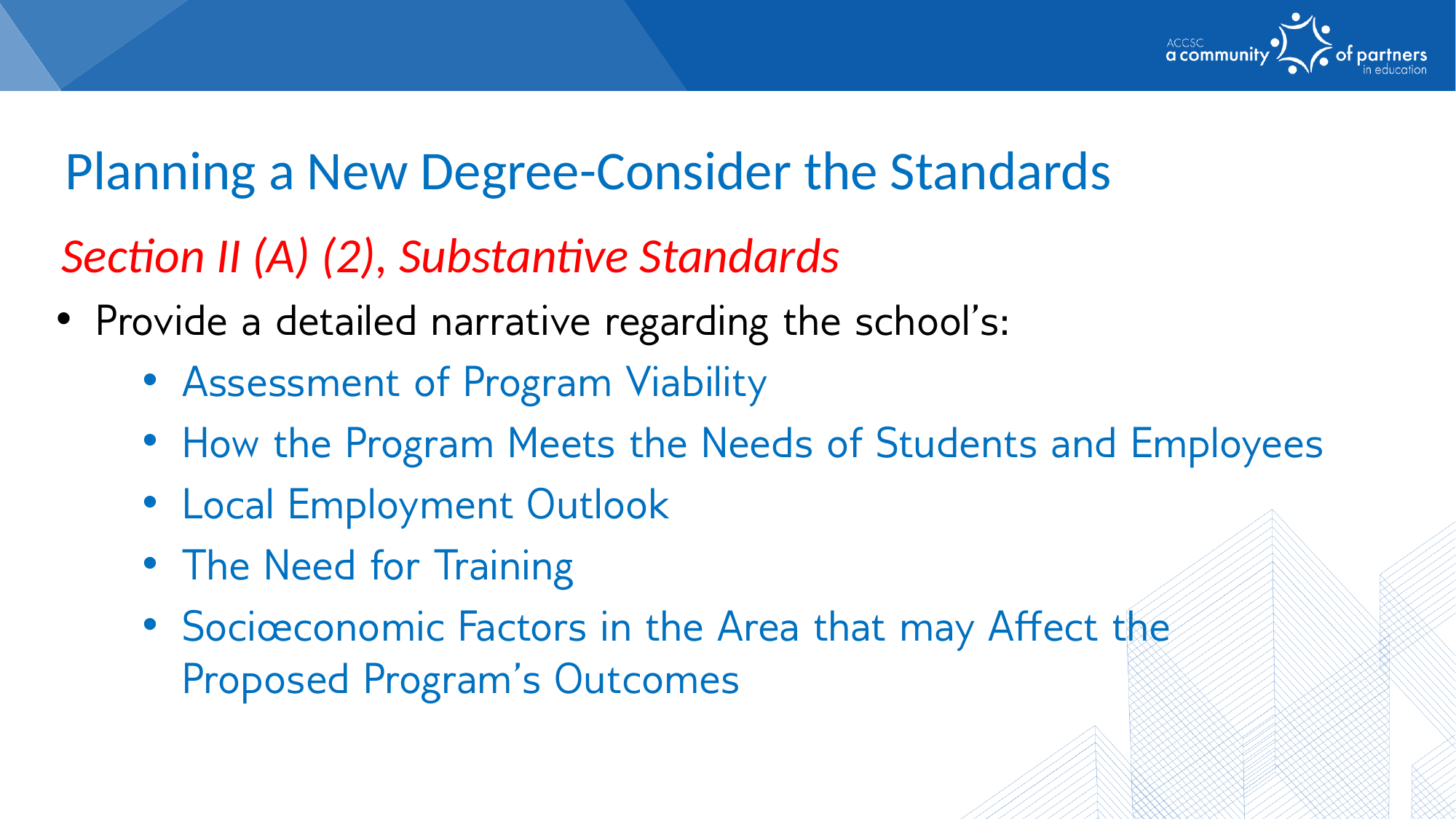

Planning a New Degree-Consider the Standards
Section II (A) (2), Substantive Standards
Provide a detailed narrative regarding the school’s:
Assessment of Program Viability
How the Program Meets the Needs of Students and Employees
Local Employment Outlook
The Need for Training
Socioeconomic Factors in the Area that may Affect the Proposed Program’s Outcomes